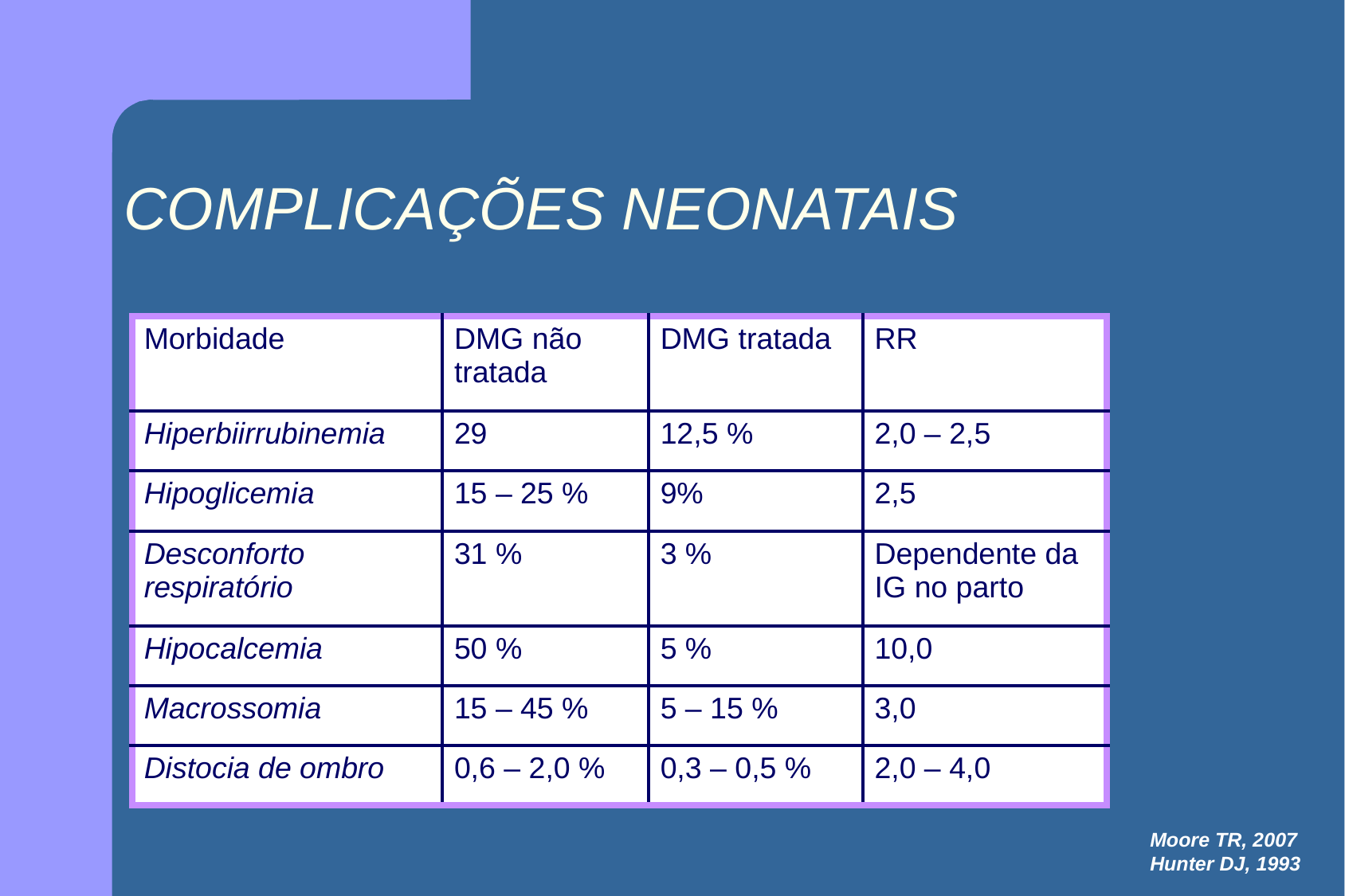

# COMPLICAÇÕES NEONATAIS
| Morbidade | DMG não tratada | DMG tratada | RR |
| --- | --- | --- | --- |
| Hiperbiirrubinemia | 29 | 12,5 % | 2,0 – 2,5 |
| Hipoglicemia | 15 – 25 % | 9% | 2,5 |
| Desconforto respiratório | 31 % | 3 % | Dependente da IG no parto |
| Hipocalcemia | 50 % | 5 % | 10,0 |
| Macrossomia | 15 – 45 % | 5 – 15 % | 3,0 |
| Distocia de ombro | 0,6 – 2,0 % | 0,3 – 0,5 % | 2,0 – 4,0 |
Moore TR, 2007
Hunter DJ, 1993